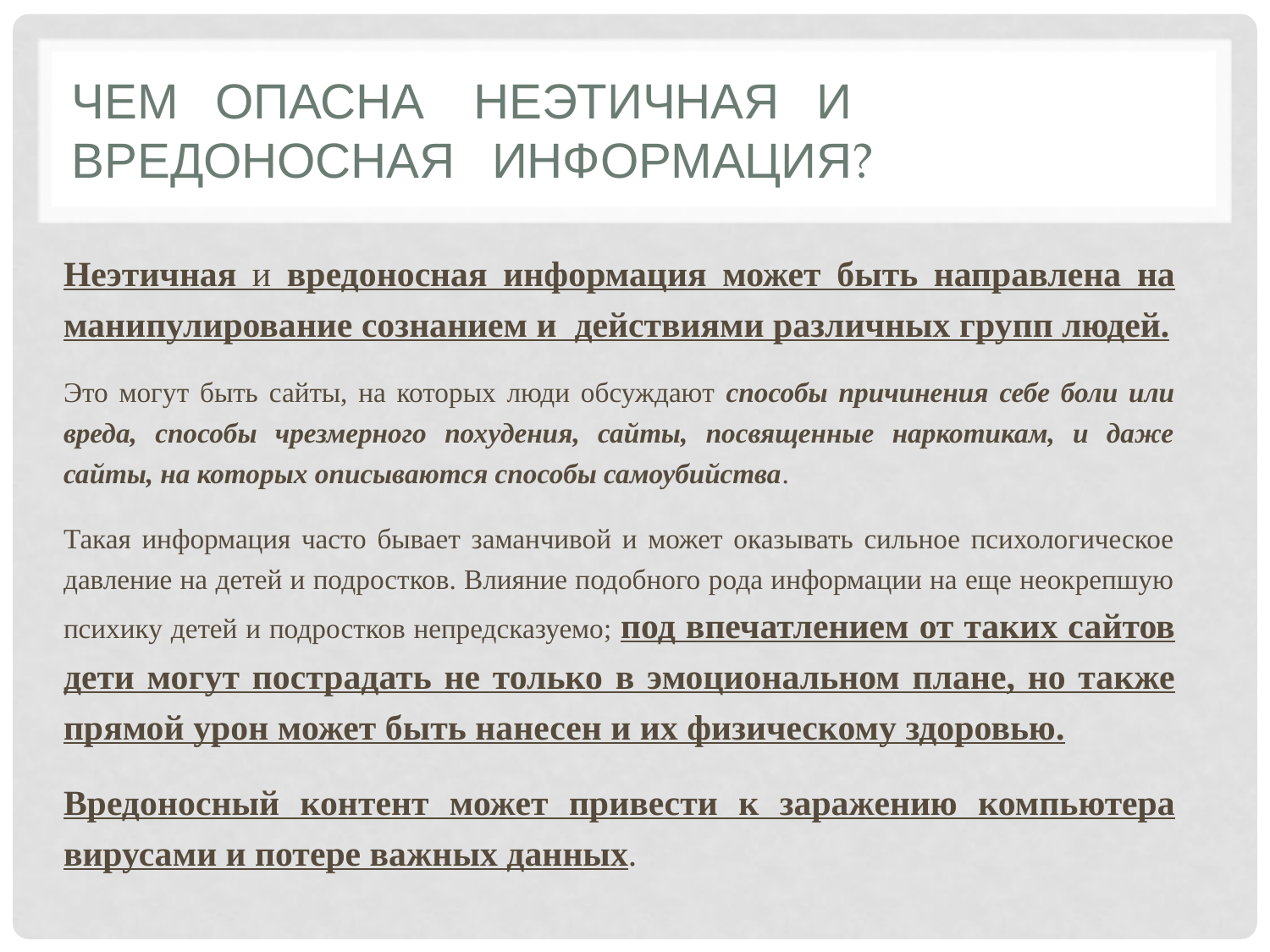

# Чем   опасна    неэтичная   и вредоносная   информация?
Неэтичная и вредоносная информация может быть направлена на манипулирование сознанием и  действиями различных групп людей.
Это могут быть сайты, на которых люди обсуждают способы причинения себе боли или вреда, способы чрезмерного похудения, сайты, посвященные наркотикам, и даже сайты, на которых описываются способы самоубийства.
Такая информация часто бывает заманчивой и может оказывать сильное психологическое давление на детей и подростков. Влияние подобного рода информации на еще неокрепшую психику детей и подростков непредсказуемо; под впечатлением от таких сайтов дети могут пострадать не только в эмоциональном плане, но также прямой урон может быть нанесен и их физическому здоровью.
Вредоносный контент может привести к заражению компьютера вирусами и потере важных данных.